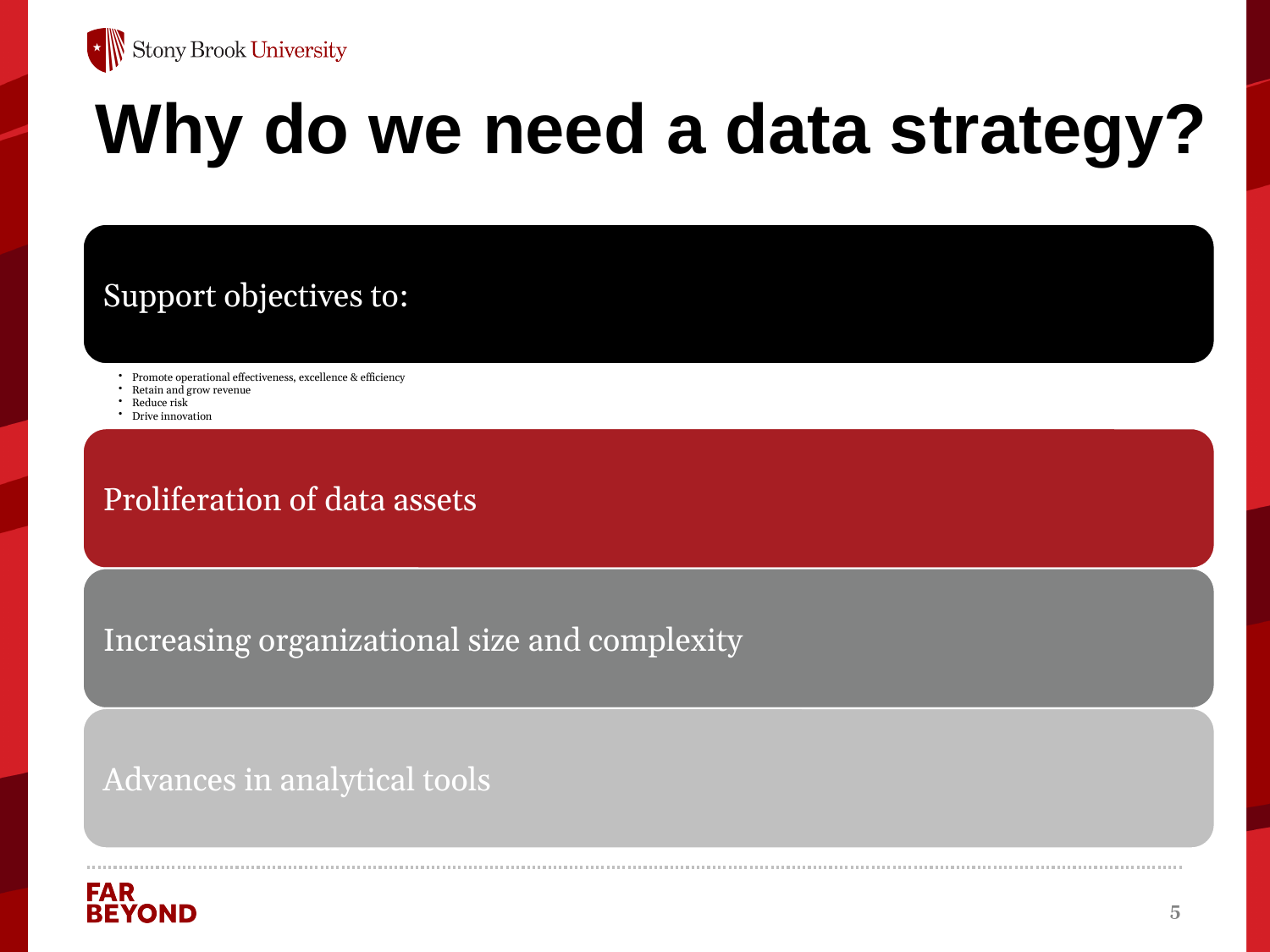

# Why do we need a data strategy?
Support objectives to:
Proliferation of data assets
Increasing organizational size and complexity
Advances in analytical tools
Promote operational effectiveness, excellence & efficiency
Retain and grow revenue
Reduce risk
Drive innovation
5